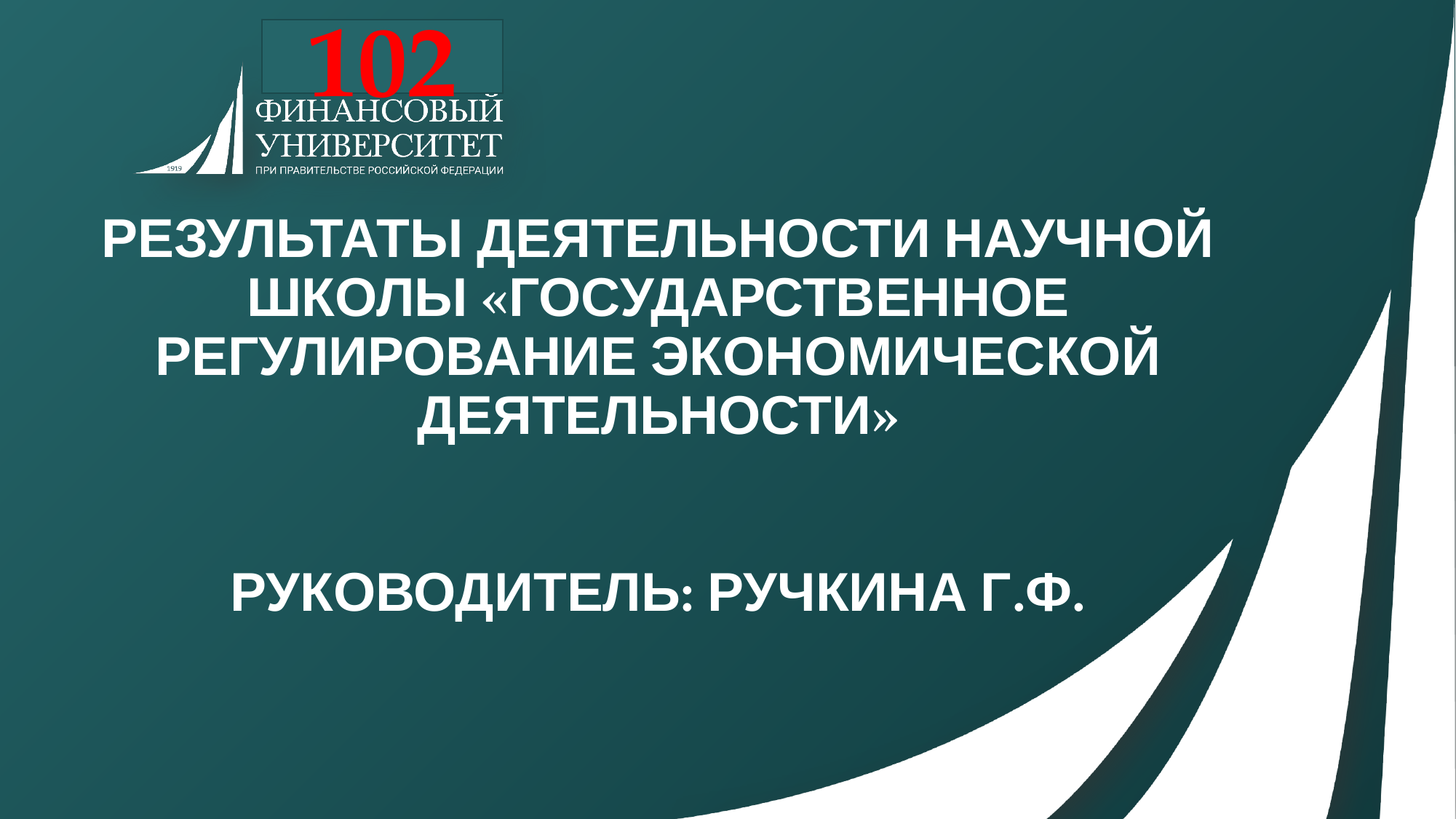

102
# РЕЗУЛЬТАТЫ ДЕЯТЕЛЬНОСТИ НАУЧНОЙ ШКОЛЫ «ГОСУДАРСТВЕННОЕ РЕГУЛИРОВАНИЕ ЭКОНОМИЧЕСКОЙ ДЕЯТЕЛЬНОСТИ» РУКОВОДИТЕЛЬ: РУЧКИНА Г.Ф.